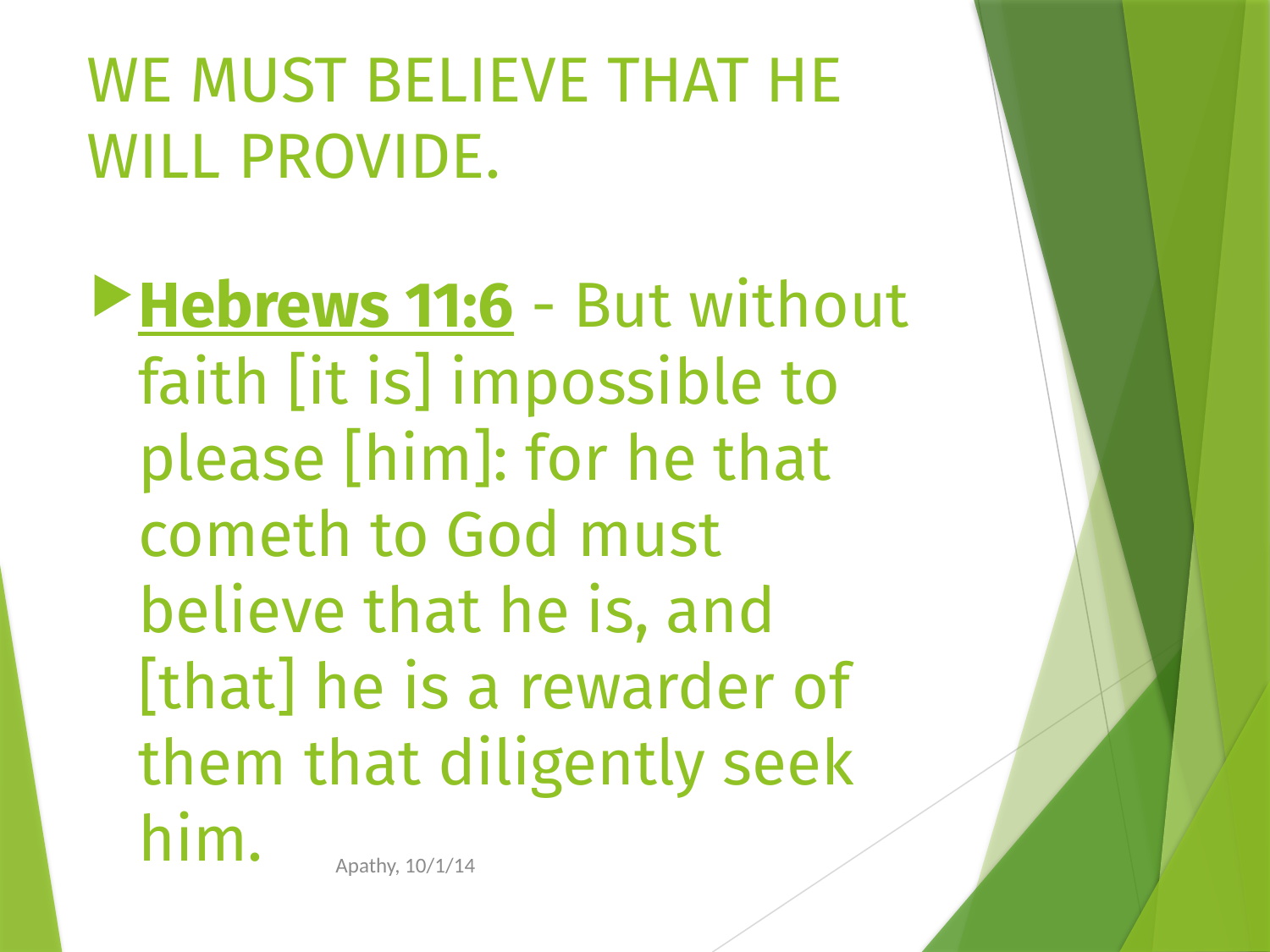

# WE MUST BELIEVE THAT HE WILL PROVIDE.
Hebrews 11:6 - But without faith [it is] impossible to please [him]: for he that cometh to God must believe that he is, and [that] he is a rewarder of them that diligently seek him.
Apathy, 10/1/14